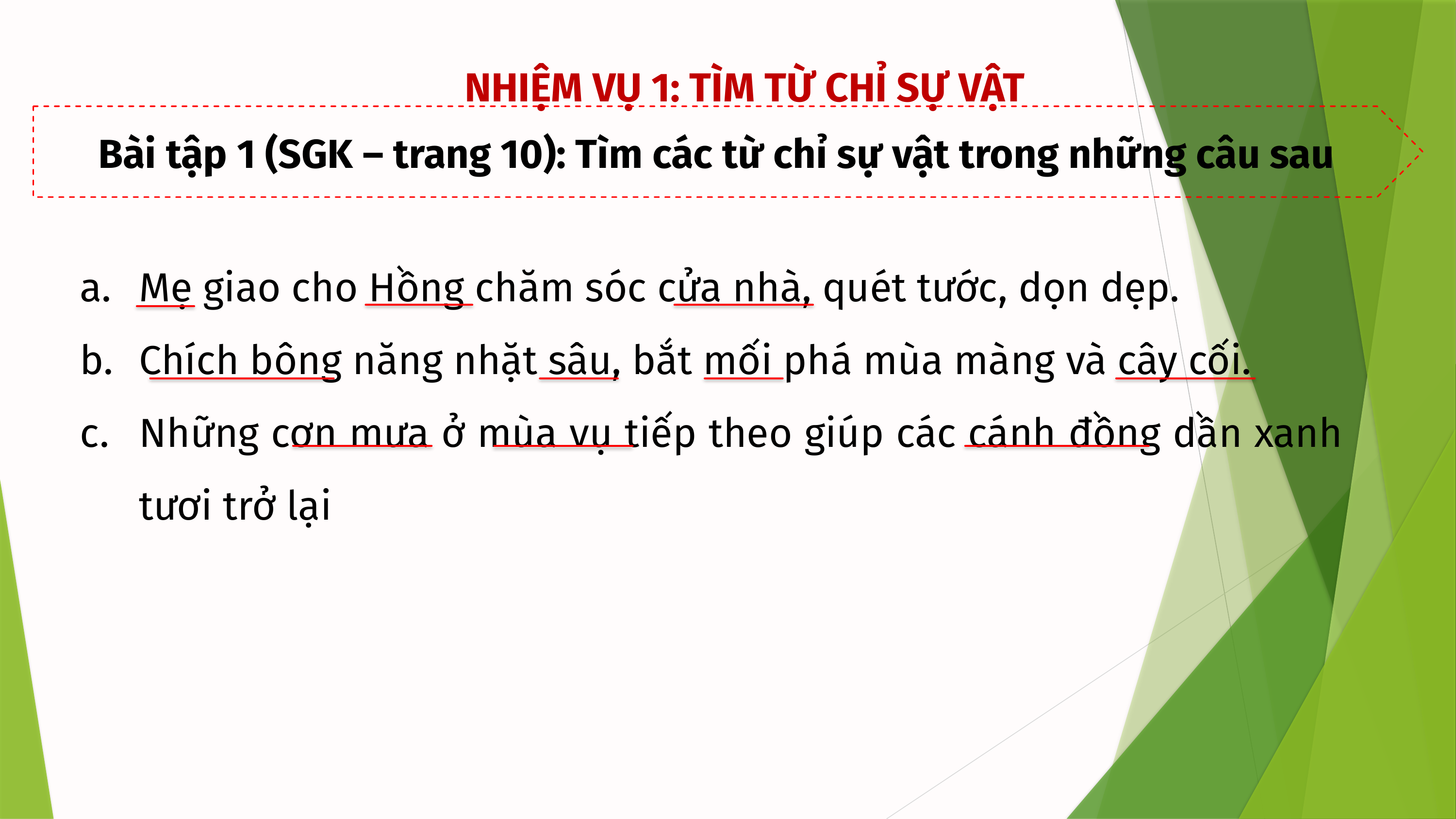

NHIỆM VỤ 1: TÌM TỪ CHỈ SỰ VẬT
Bài tập 1 (SGK – trang 10): Tìm các từ chỉ sự vật trong những câu sau
Mẹ giao cho Hồng chăm sóc cửa nhà, quét tước, dọn dẹp.
Chích bông năng nhặt sâu, bắt mối phá mùa màng và cây cối.
Những cơn mưa ở mùa vụ tiếp theo giúp các cánh đồng dần xanh tươi trở lại